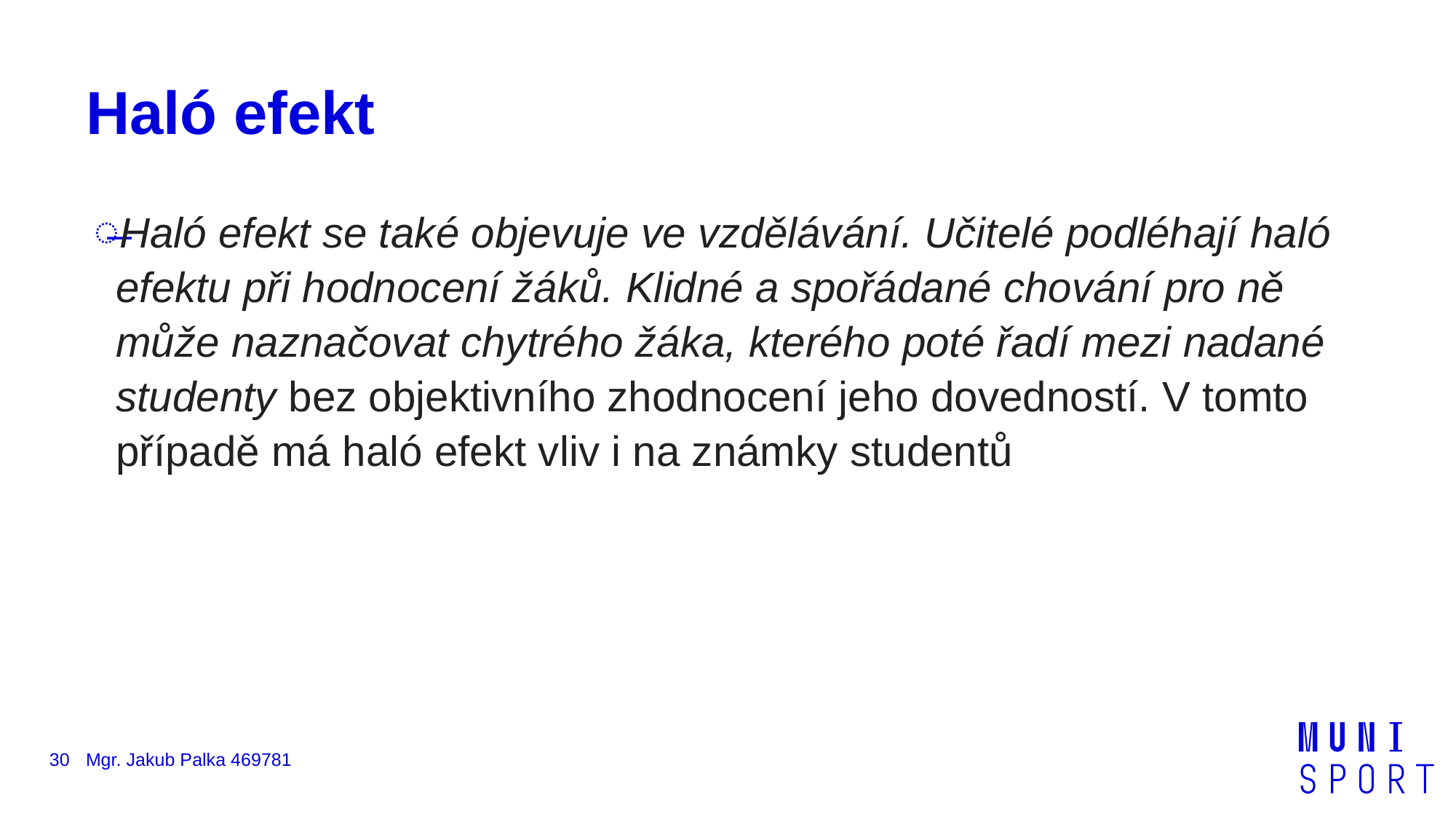

# Haló efekt
Haló efekt se také objevuje ve vzdělávání. Učitelé podléhají haló efektu při hodnocení žáků. Klidné a spořádané chování pro ně může naznačovat chytrého žáka, kterého poté řadí mezi nadané studenty bez objektivního zhodnocení jeho dovedností. V tomto případě má haló efekt vliv i na známky studentů
30
Mgr. Jakub Palka 469781